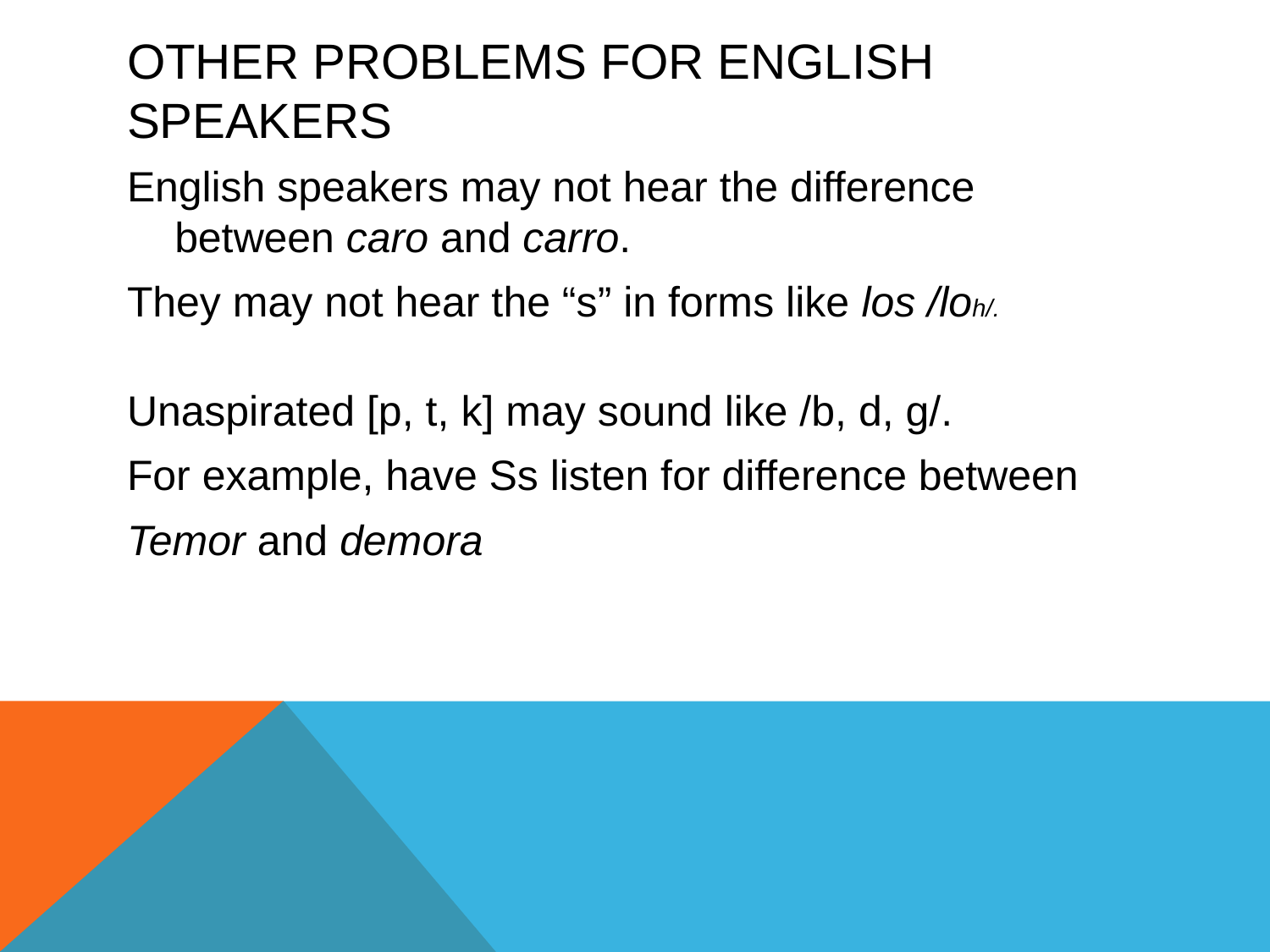

# Other problems for english speakers
English speakers may not hear the difference between caro and carro.
They may not hear the “s” in forms like los /loh/.

Unaspirated [p, t, k] may sound like /b, d, g/.
For example, have Ss listen for difference between
Temor and demora